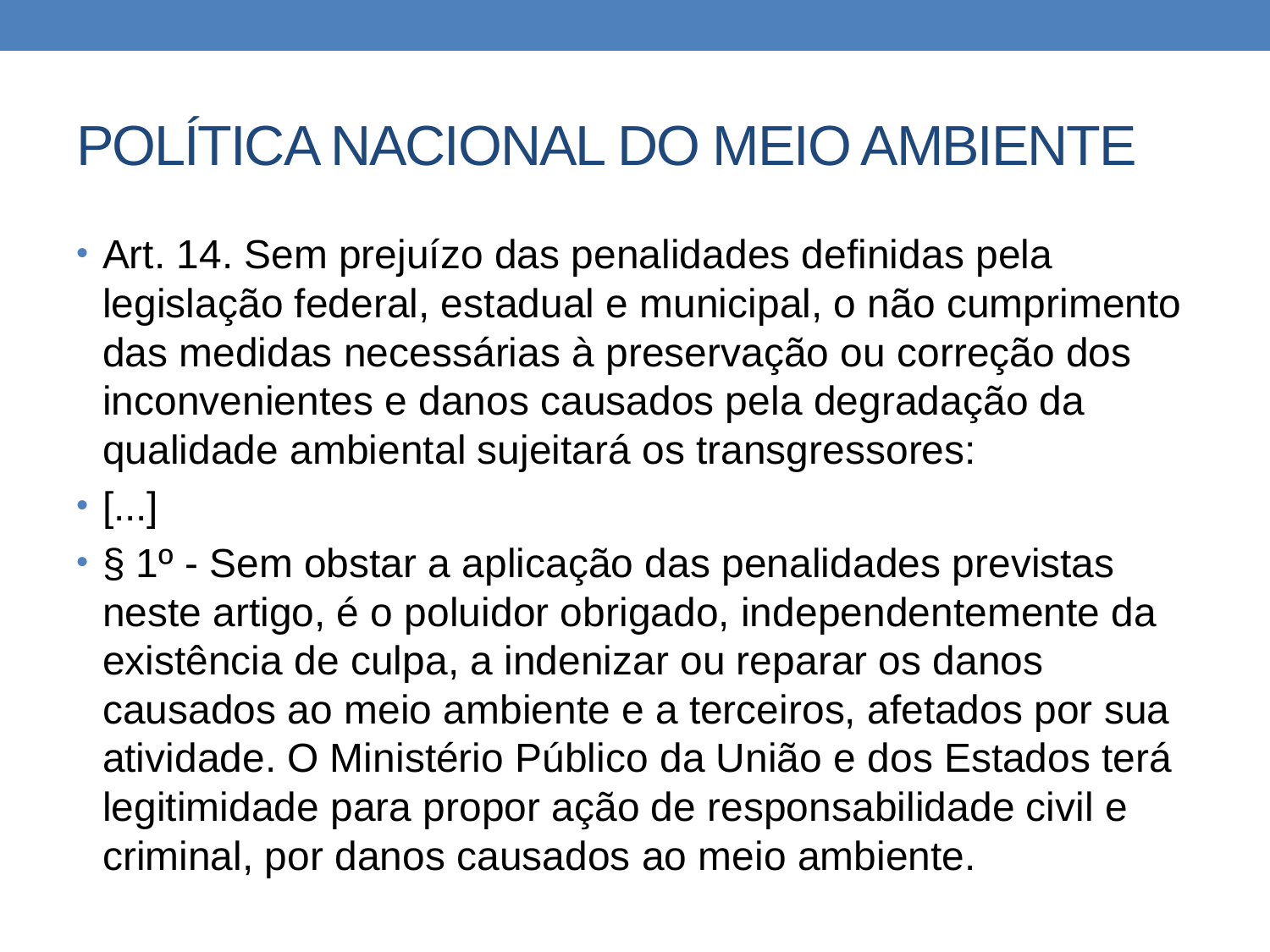

# POLÍTICA NACIONAL DO MEIO AMBIENTE
Art. 14. Sem prejuízo das penalidades definidas pela legislação federal, estadual e municipal, o não cumprimento das medidas necessárias à preservação ou correção dos inconvenientes e danos causados pela degradação da qualidade ambiental sujeitará os transgressores:
[...]
§ 1º - Sem obstar a aplicação das penalidades previstas neste artigo, é o poluidor obrigado, independentemente da existência de culpa, a indenizar ou reparar os danos causados ao meio ambiente e a terceiros, afetados por sua atividade. O Ministério Público da União e dos Estados terá legitimidade para propor ação de responsabilidade civil e criminal, por danos causados ao meio ambiente.